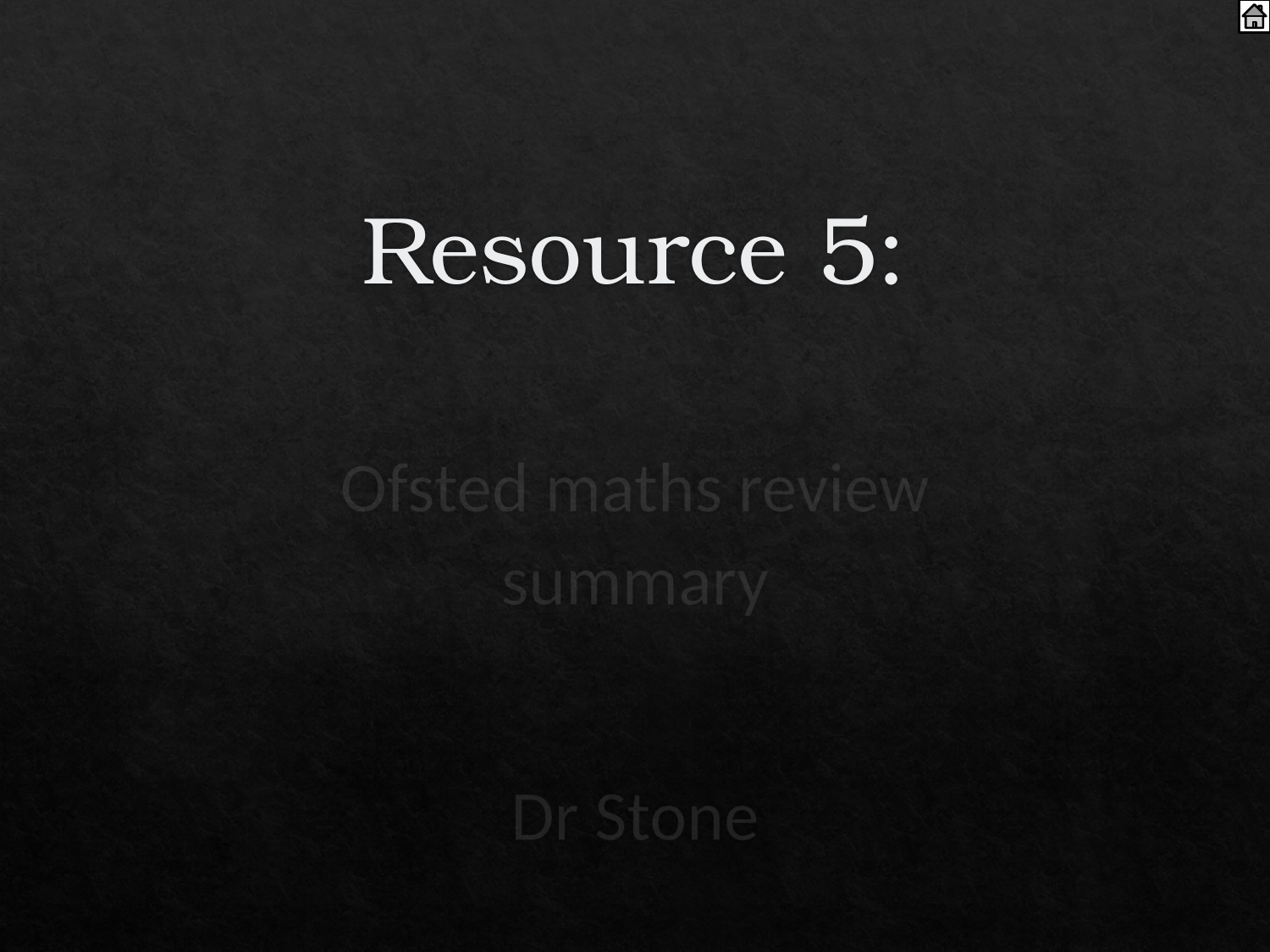

# Resource 5:
Ofsted maths review summary

Dr Stone